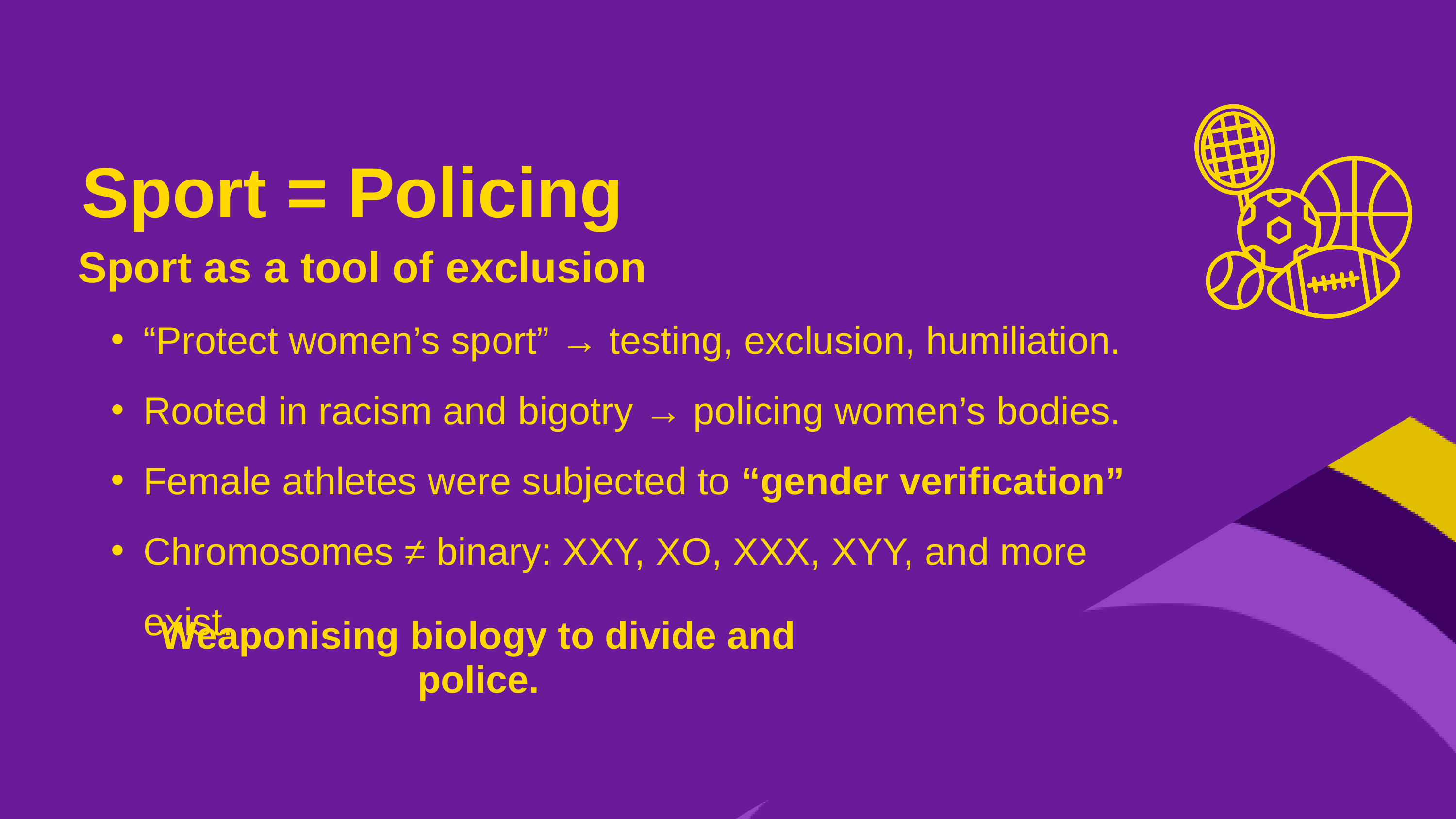

Sport = Policing
Sport as a tool of exclusion
“Protect women’s sport” → testing, exclusion, humiliation.
Rooted in racism and bigotry → policing women’s bodies.
Female athletes were subjected to “gender verification”
Chromosomes ≠ binary: XXY, XO, XXX, XYY, and more exist.
Weaponising biology to divide and police.